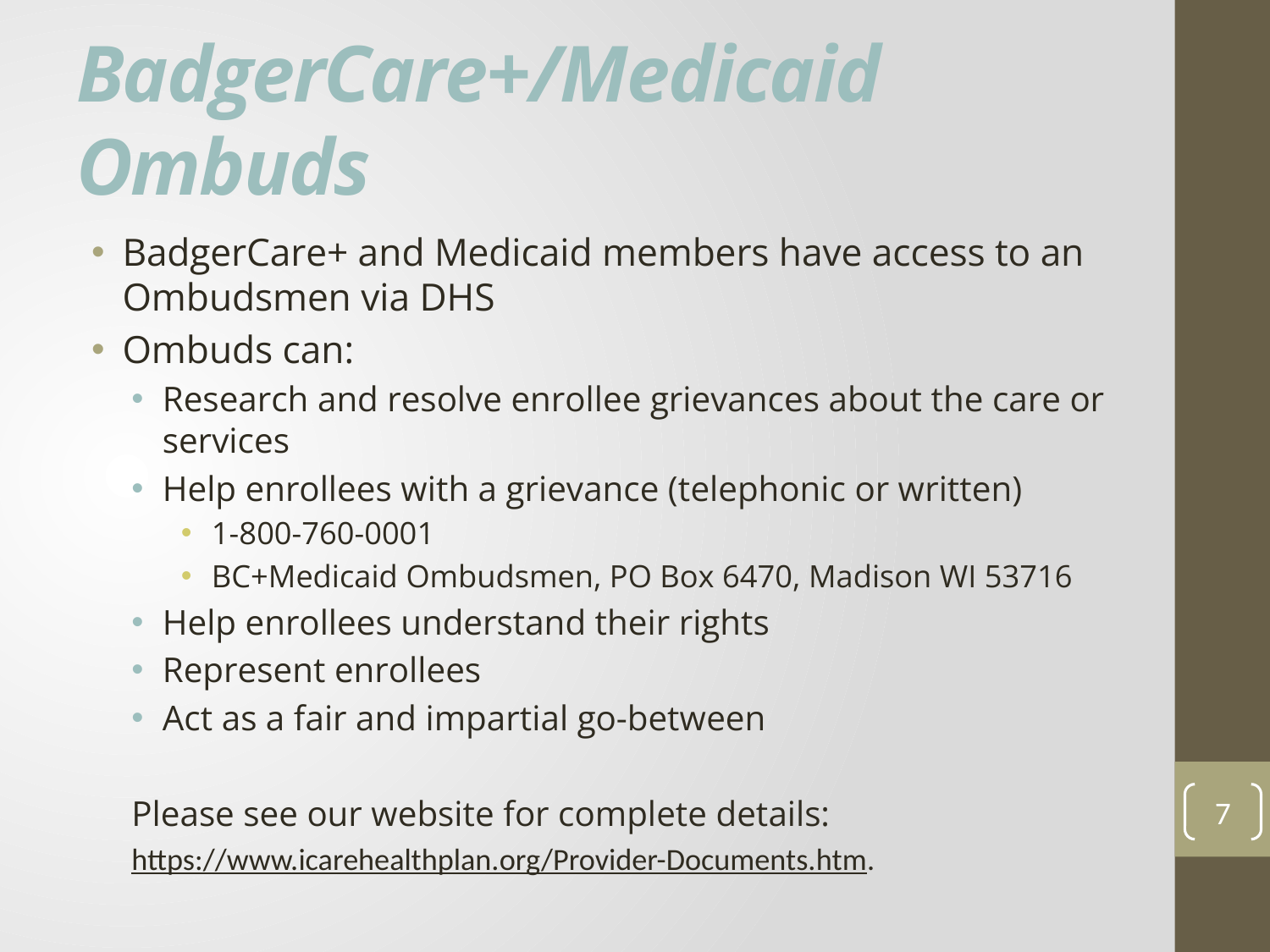

# BadgerCare+/Medicaid Ombuds
BadgerCare+ and Medicaid members have access to an Ombudsmen via DHS
Ombuds can:
Research and resolve enrollee grievances about the care or services
Help enrollees with a grievance (telephonic or written)
1-800-760-0001
BC+Medicaid Ombudsmen, PO Box 6470, Madison WI 53716
Help enrollees understand their rights
Represent enrollees
Act as a fair and impartial go-between

Please see our website for complete details:
https://www.icarehealthplan.org/Provider-Documents.htm.
7